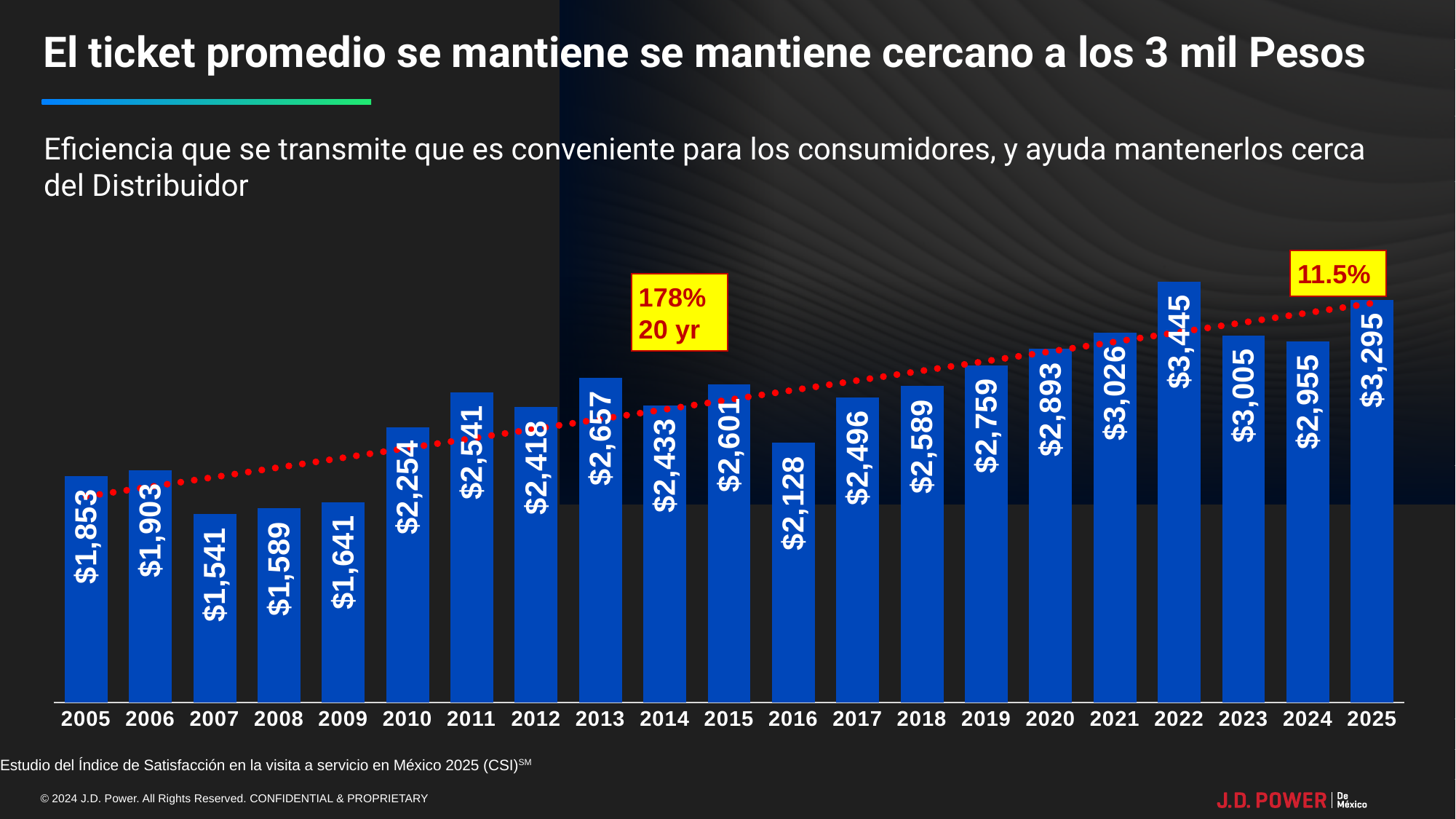

# El ticket promedio se mantiene se mantiene cercano a los 3 mil Pesos
Eficiencia que se transmite que es conveniente para los consumidores, y ayuda mantenerlos cerca del Distribuidor

### Chart

| Category |  |
|---|---|
| 2005 | 1853.0 |
| 2006 | 1903.0 |
| 2007 | 1541.0 |
| 2008 | 1589.0 |
| 2009 | 1641.0 |
| 2010 | 2254.0 |
| 2011 | 2541.0 |
| 2012 | 2418.0 |
| 2013 | 2657.0 |
| 2014 | 2433.0 |
| 2015 | 2601.0 |
| 2016 | 2128.0 |
| 2017 | 2496.0 |
| 2018 | 2589.0 |
| 2019 | 2759.0 |
| 2020 | 2892.5904927815 |
| 2021 | 3026.0 |
| 2022 | 3445.0 |
| 2023 | 3005.0 |
| 2024 | 2955.0 |
| 2025 | 3295.0 |
11.5%
178%
20 yr
Estudio del Índice de Satisfacción en la visita a servicio en México 2025 (CSI)SM